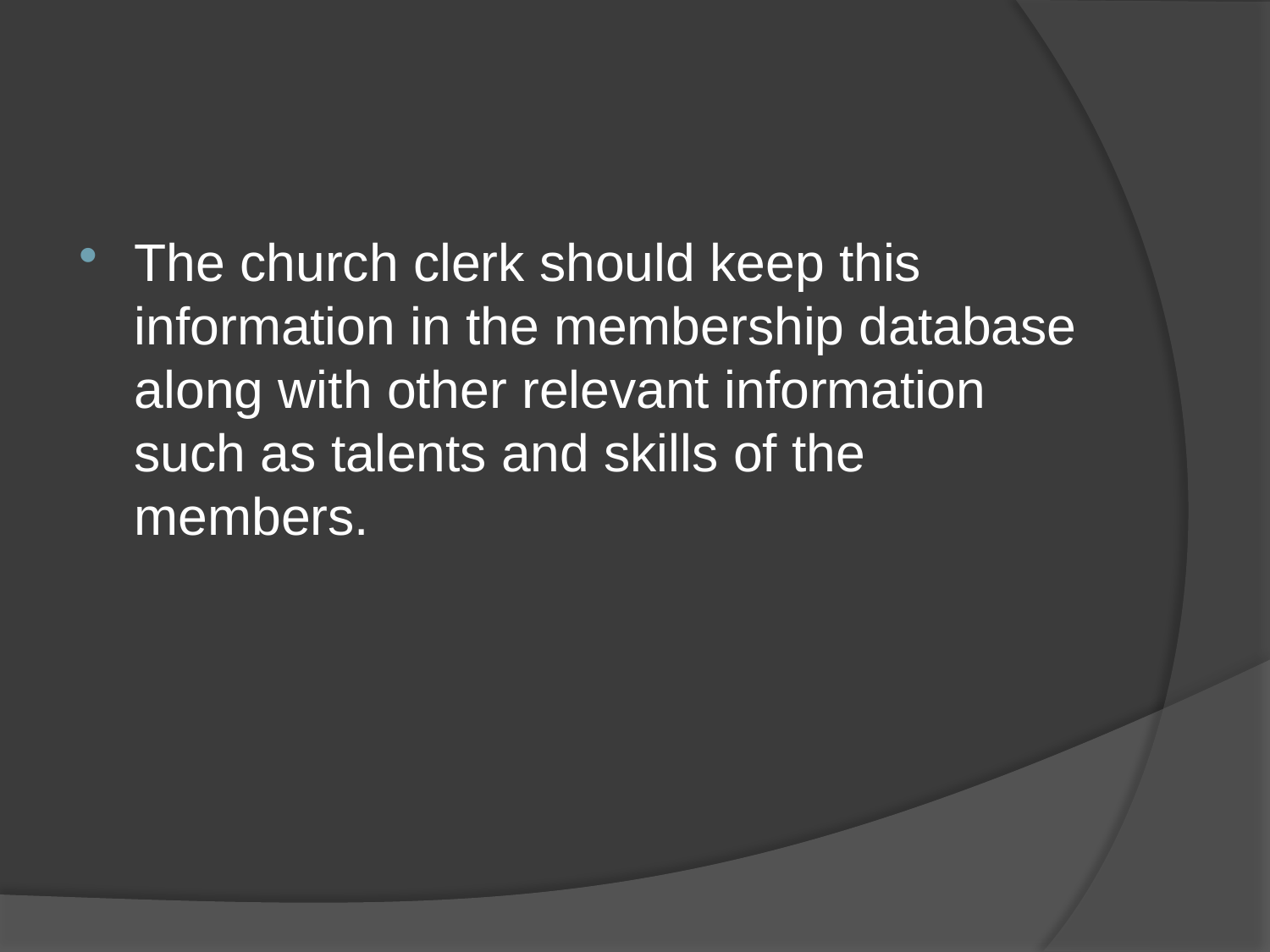

#
The church clerk should keep this information in the membership database along with other relevant information such as talents and skills of the members.